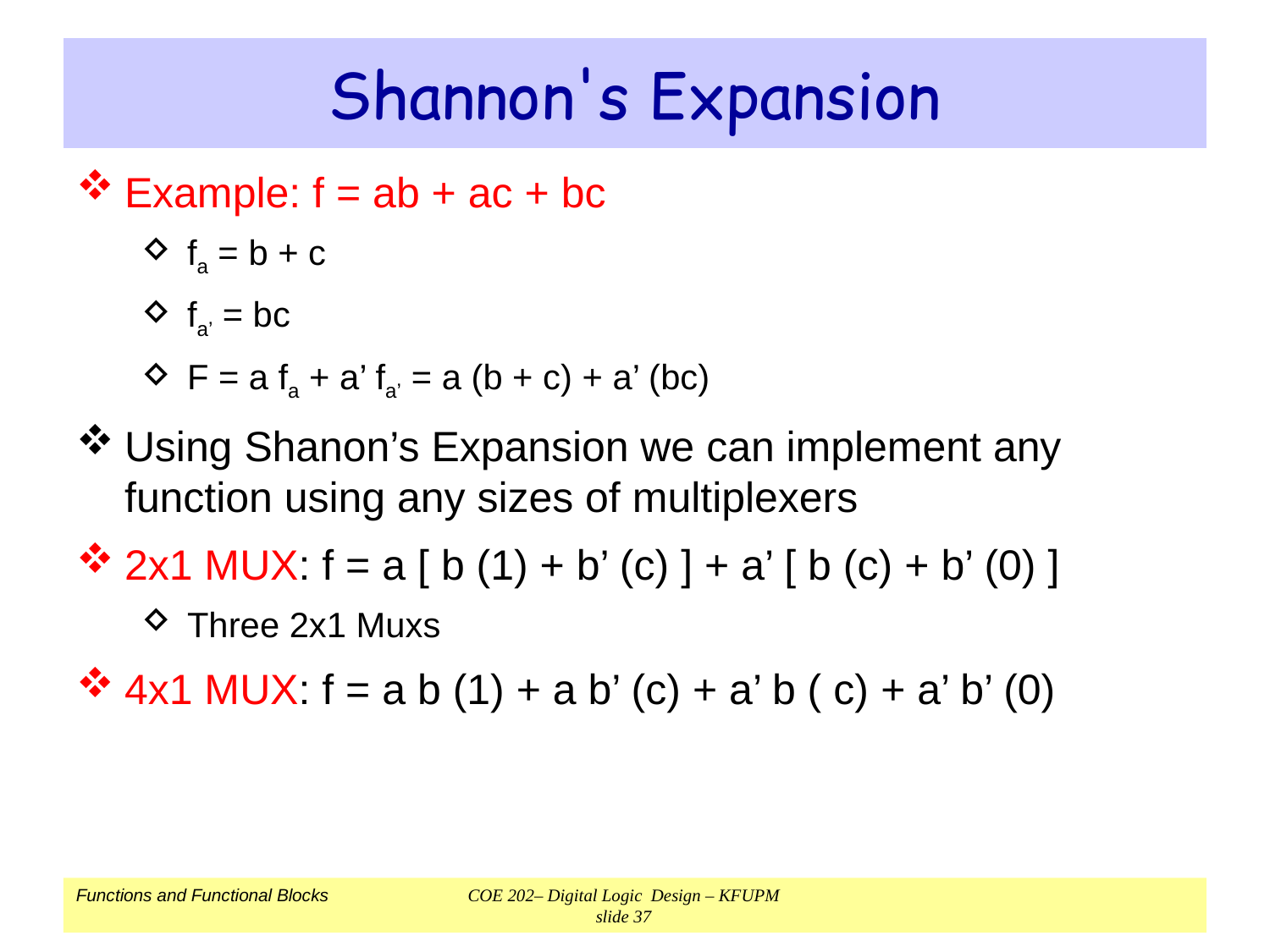

# Shannon's Expansion
Example: f = ab + ac + bc
fa = b + c
fa’ = bc
F = a fa + a’ fa’ = a (b + c) + a’ (bc)
Using Shanon’s Expansion we can implement any function using any sizes of multiplexers
2x1 MUX: f = a [ b (1) + b’ (c) ] + a’ [ b (c) + b’ (0) ]
Three 2x1 Muxs
4x1 MUX: f = a b (1) + a b’ (c) + a’ b ( c) + a’ b’ (0)